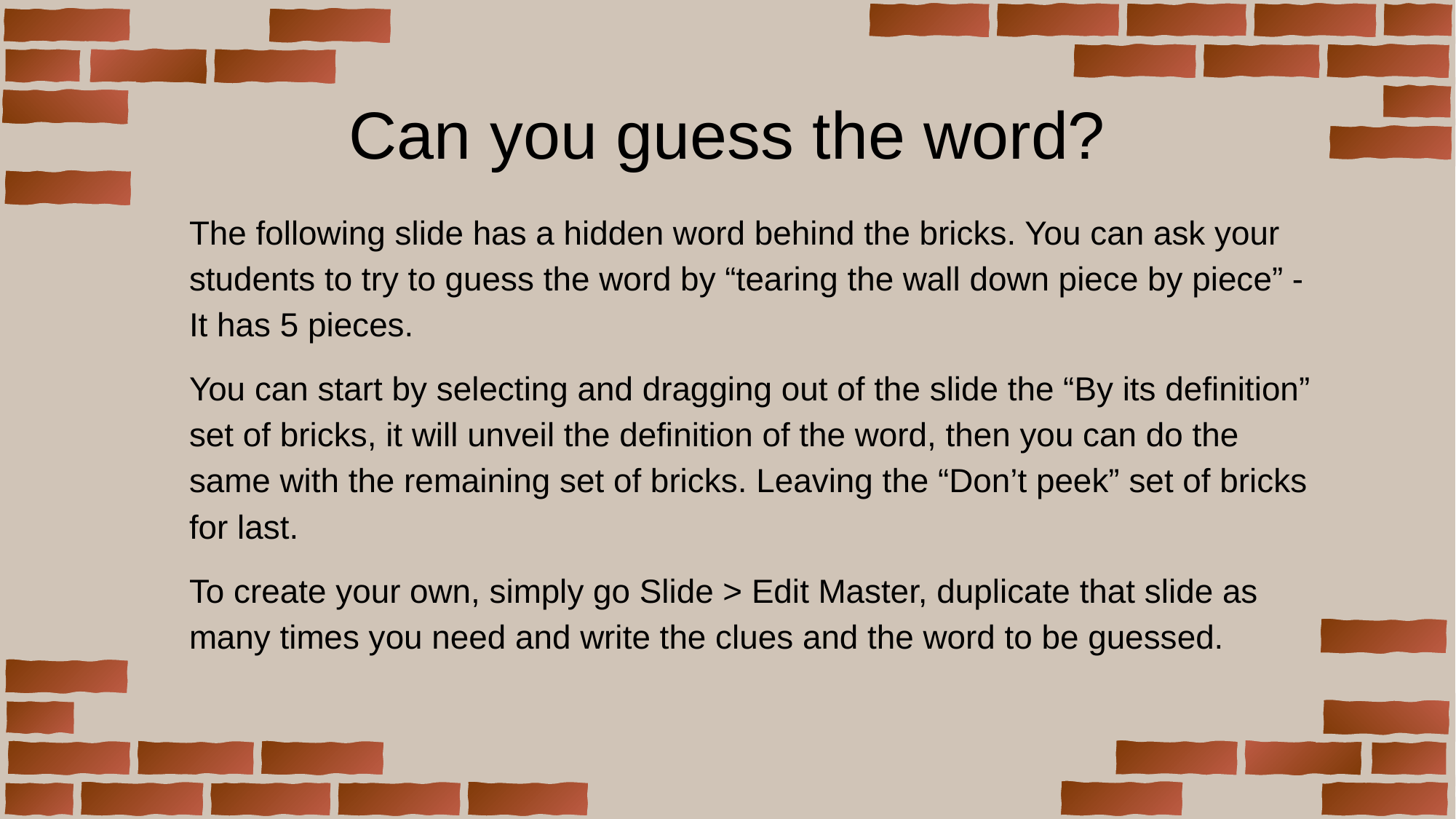

# Can you guess the word?
The following slide has a hidden word behind the bricks. You can ask your students to try to guess the word by “tearing the wall down piece by piece” - It has 5 pieces.
You can start by selecting and dragging out of the slide the “By its definition” set of bricks, it will unveil the definition of the word, then you can do the same with the remaining set of bricks. Leaving the “Don’t peek” set of bricks for last.
To create your own, simply go Slide > Edit Master, duplicate that slide as many times you need and write the clues and the word to be guessed.